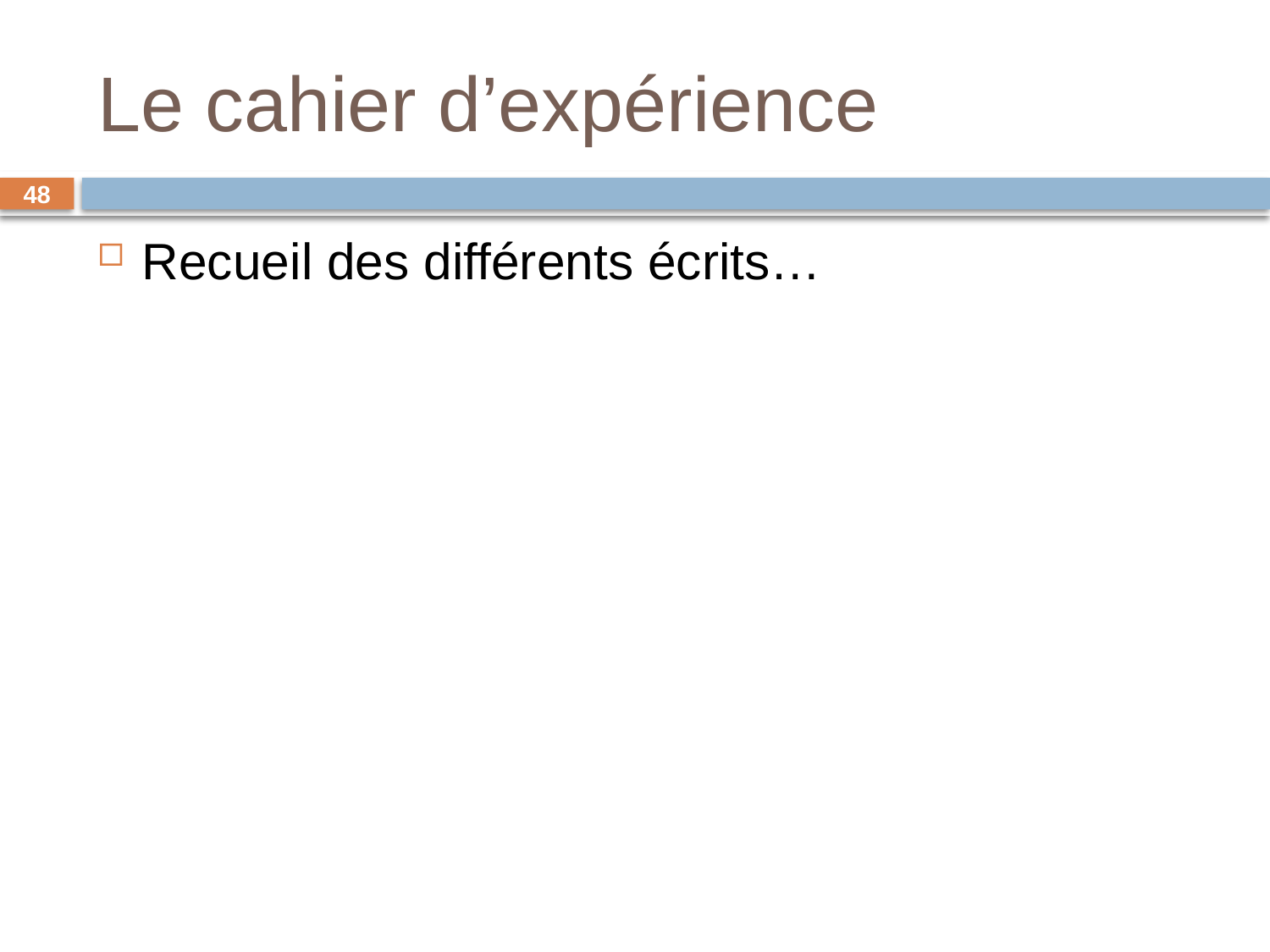

# Le cahier d’expérience
48
Recueil des différents écrits…